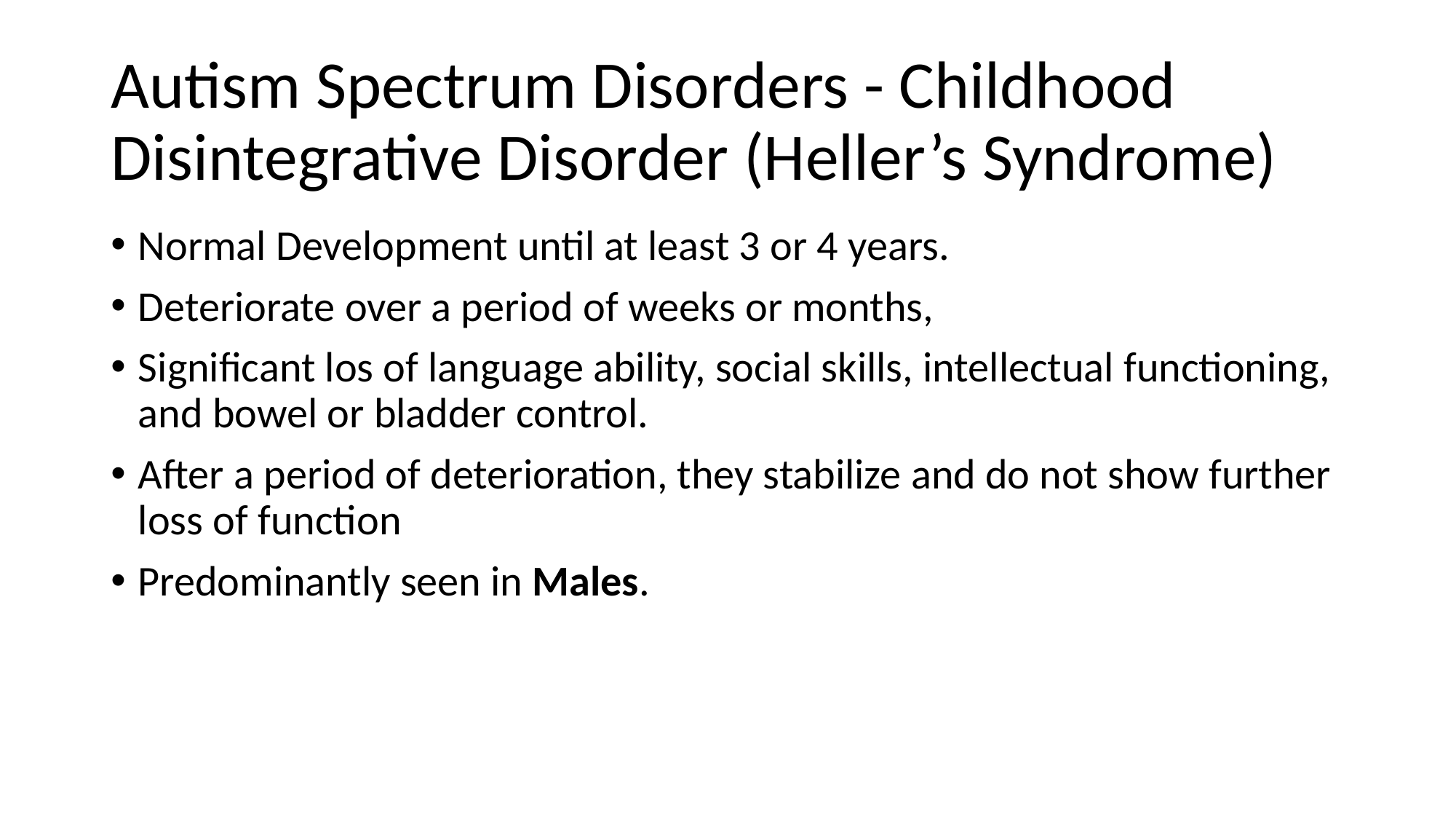

# Autism Spectrum Disorders - Childhood Disintegrative Disorder (Heller’s Syndrome)
Normal Development until at least 3 or 4 years.
Deteriorate over a period of weeks or months,
Significant los of language ability, social skills, intellectual functioning, and bowel or bladder control.
After a period of deterioration, they stabilize and do not show further loss of function
Predominantly seen in Males.